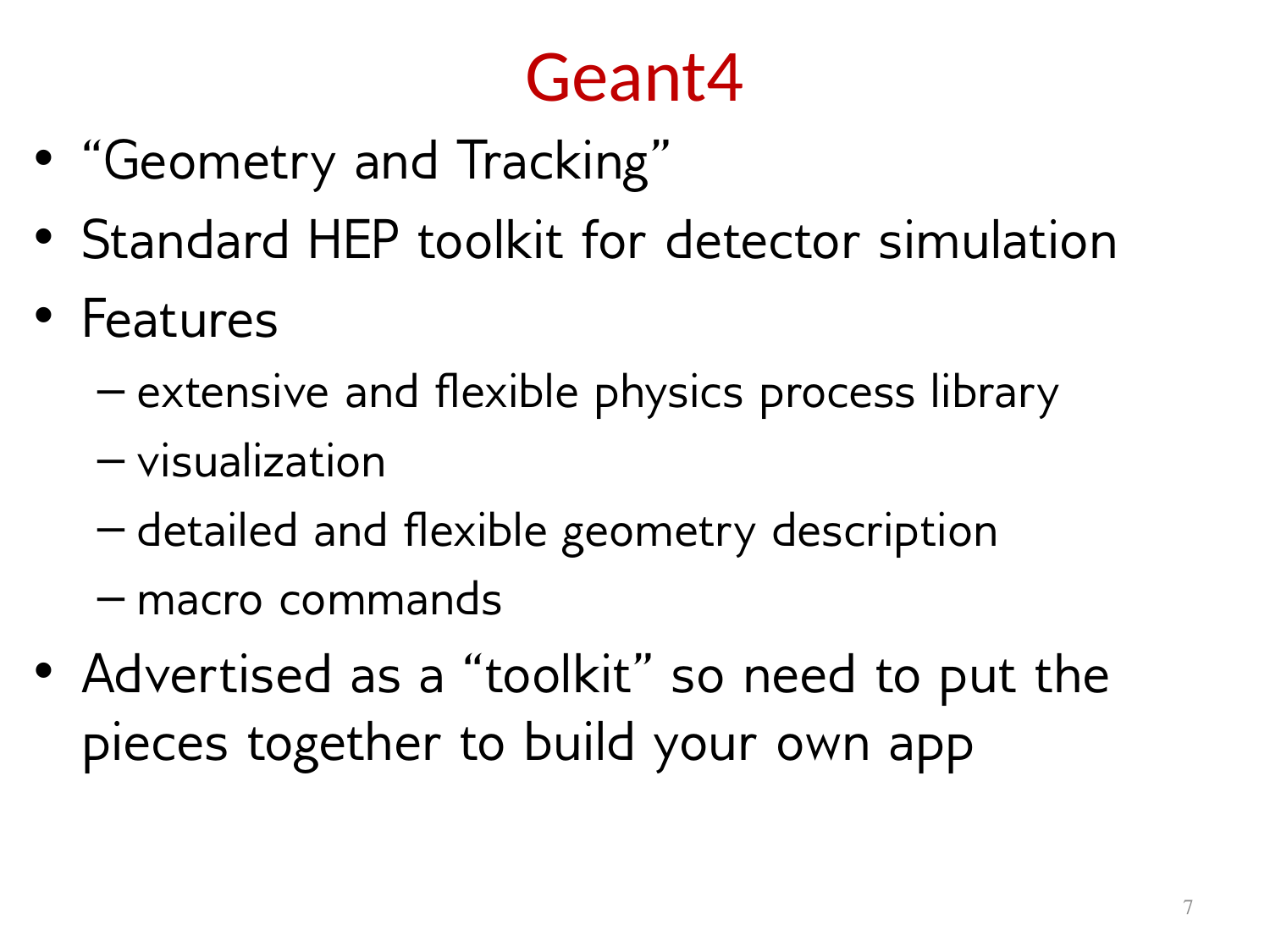

# Geant4
“Geometry and Tracking”
Standard HEP toolkit for detector simulation
Features
extensive and flexible physics process library
visualization
detailed and flexible geometry description
macro commands
Advertised as a “toolkit” so need to put the pieces together to build your own app

7